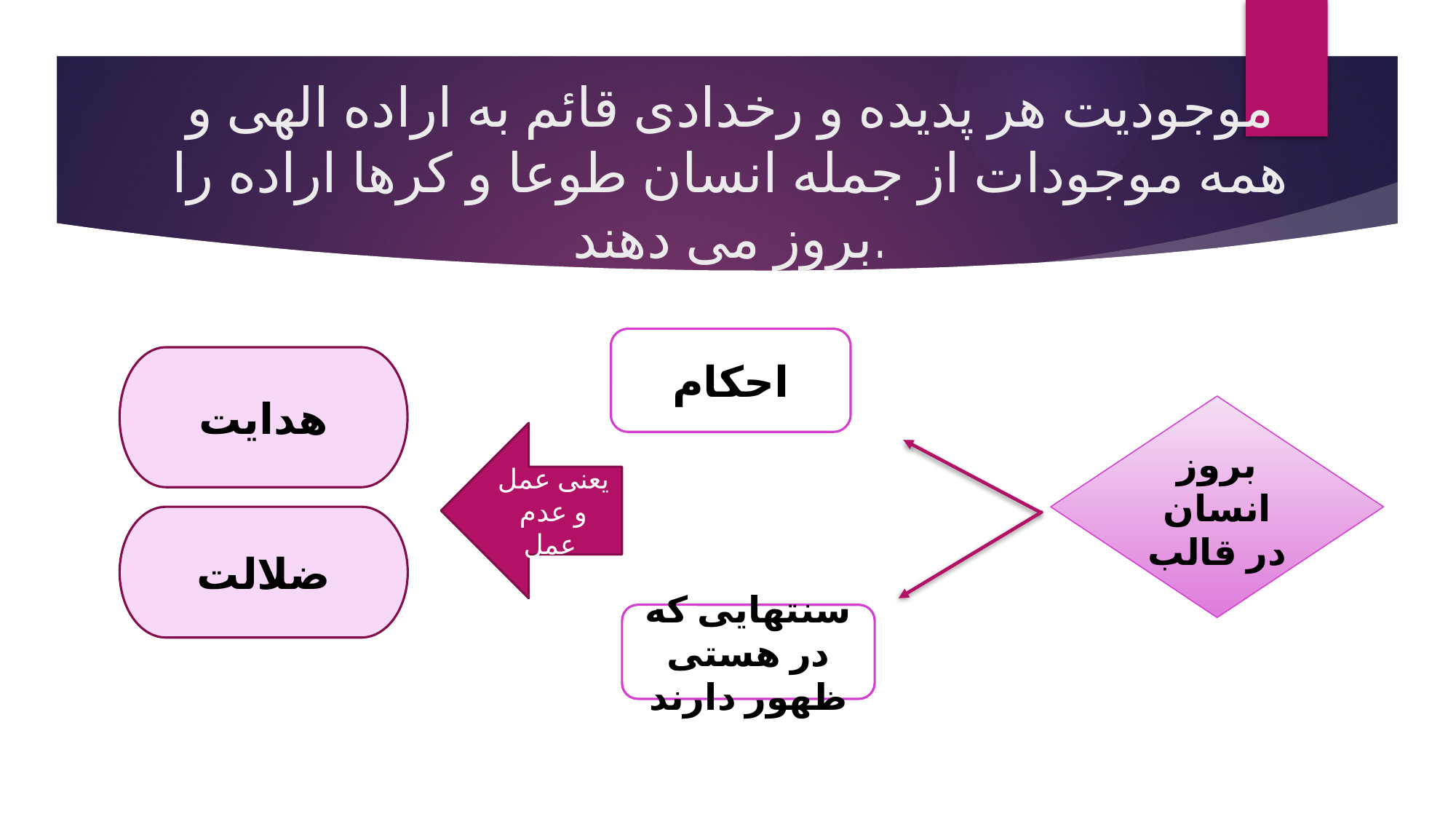

# موجودیت هر پدیده و رخدادی قائم به اراده الهی و همه موجودات از جمله انسان طوعا و کرها اراده را بروز می دهند.

احکام
هدایت
بروز انسان در قالب
یعنی عمل و عدم عمل
ضلالت
سنتهایی که در هستی ظهور دارند